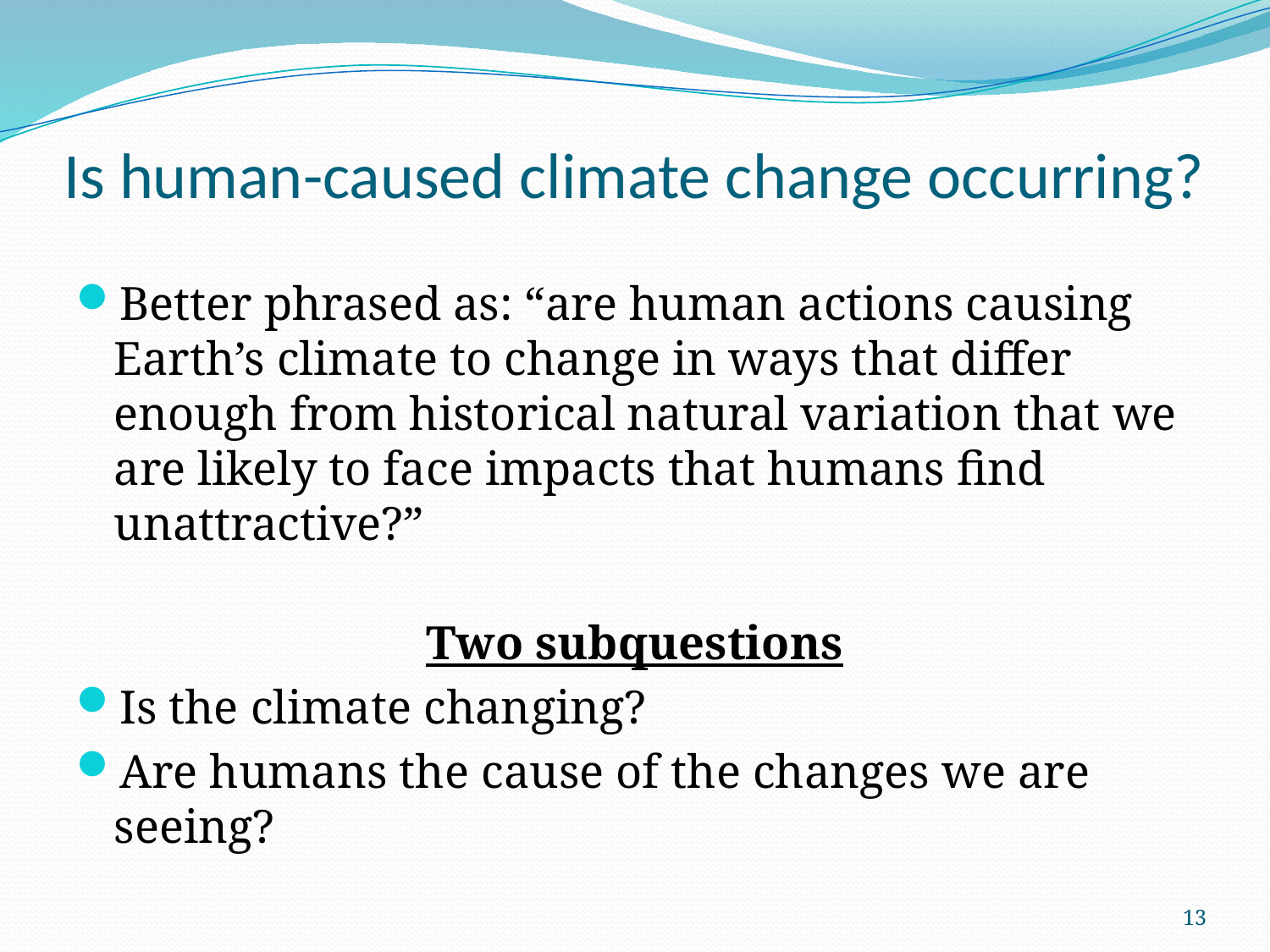

# Is human-caused climate change occurring?
Better phrased as: “are human actions causing Earth’s climate to change in ways that differ enough from historical natural variation that we are likely to face impacts that humans find unattractive?”
Two subquestions
Is the climate changing?
Are humans the cause of the changes we are seeing?
13